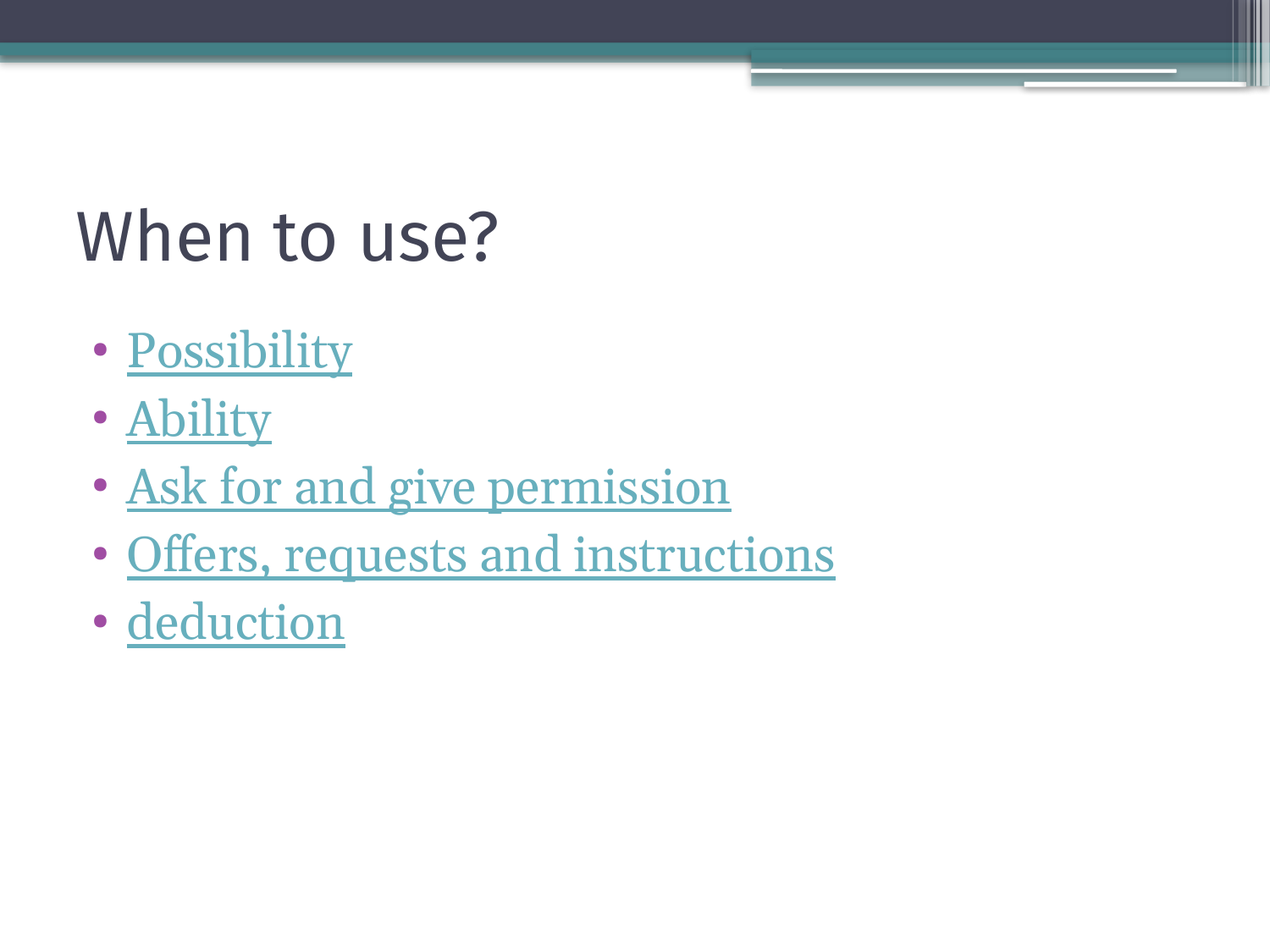

# When to use?
Possibility
Ability
Ask for and give permission
Offers, requests and instructions
deduction